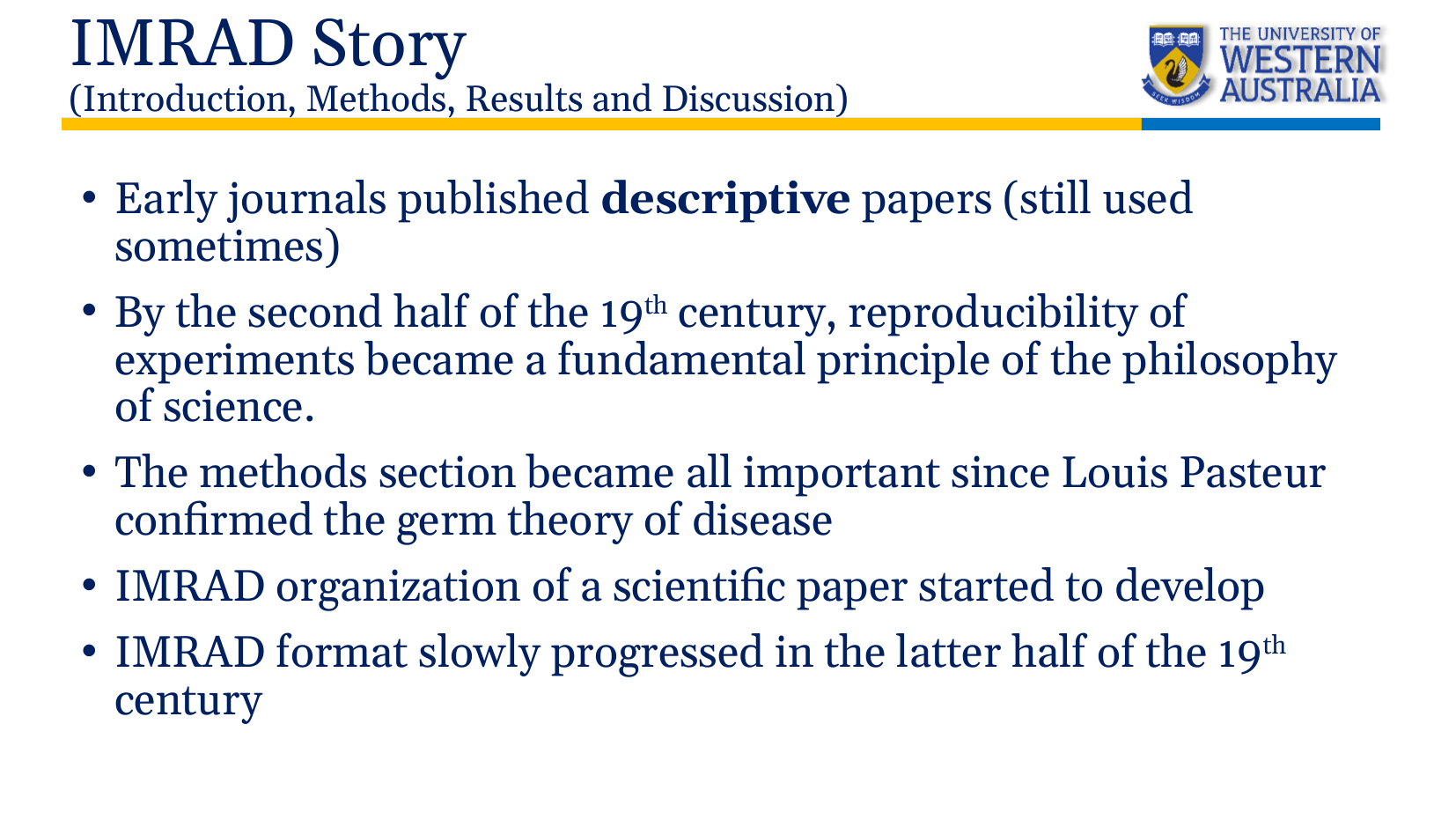

# IMRAD Story (Introduction, Methods, Results and Discussion)
Early journals published descriptive papers (still used sometimes)
By the second half of the 19th century, reproducibility of experiments became a fundamental principle of the philosophy of science.
The methods section became all important since Louis Pasteur confirmed the germ theory of disease
IMRAD organization of a scientific paper started to develop
IMRAD format slowly progressed in the latter half of the 19th century